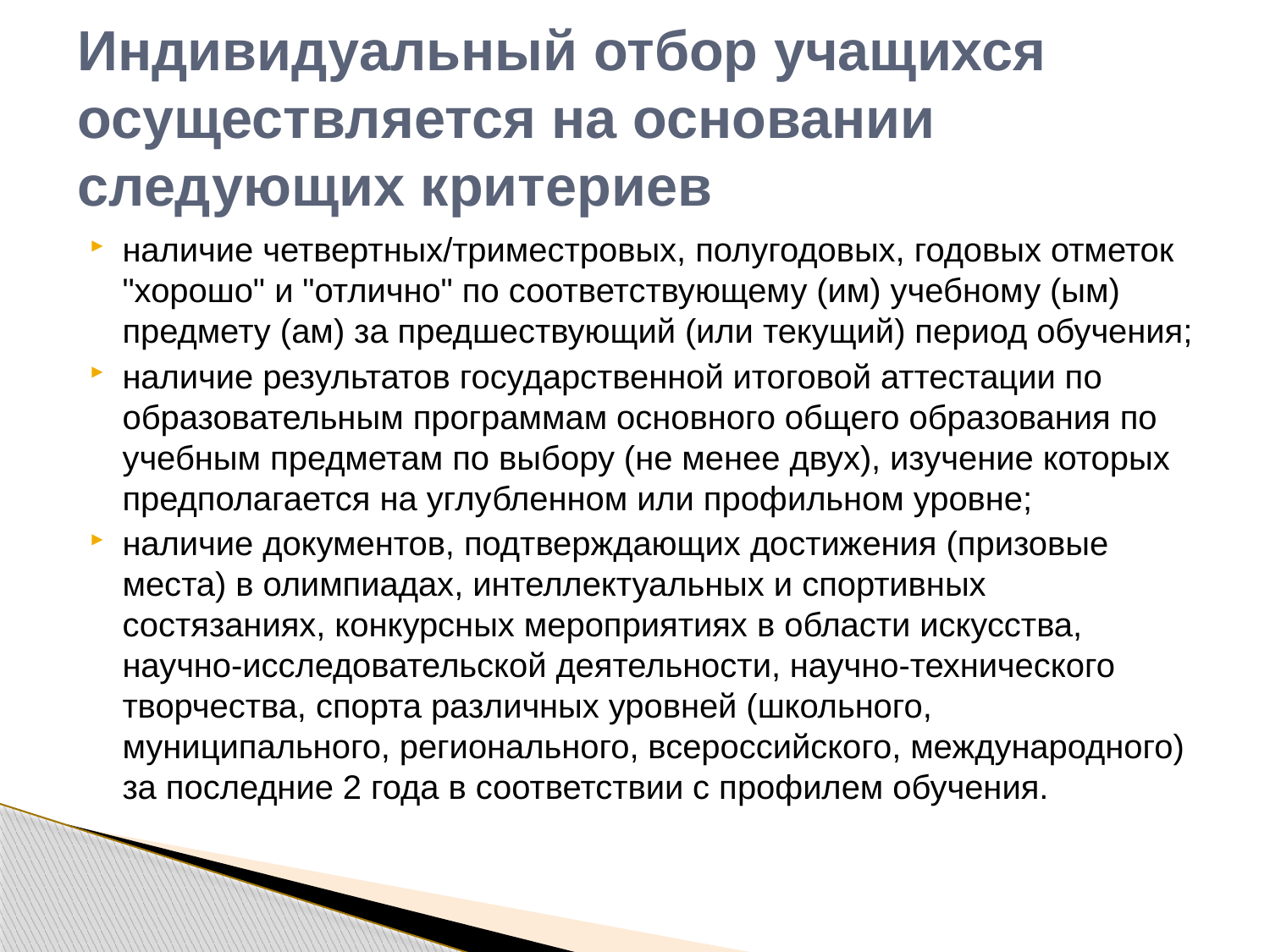

# Индивидуальный отбор учащихся осуществляется на основании следующих критериев
наличие четвертных/триместровых, полугодовых, годовых отметок "хорошо" и "отлично" по соответствующему (им) учебному (ым) предмету (ам) за предшествующий (или текущий) период обучения;
наличие результатов государственной итоговой аттестации по образовательным программам основного общего образования по учебным предметам по выбору (не менее двух), изучение которых предполагается на углубленном или профильном уровне;
наличие документов, подтверждающих достижения (призовые места) в олимпиадах, интеллектуальных и спортивных состязаниях, конкурсных мероприятиях в области искусства, научно-исследовательской деятельности, научно-технического творчества, спорта различных уровней (школьного, муниципального, регионального, всероссийского, международного) за последние 2 года в соответствии с профилем обучения.